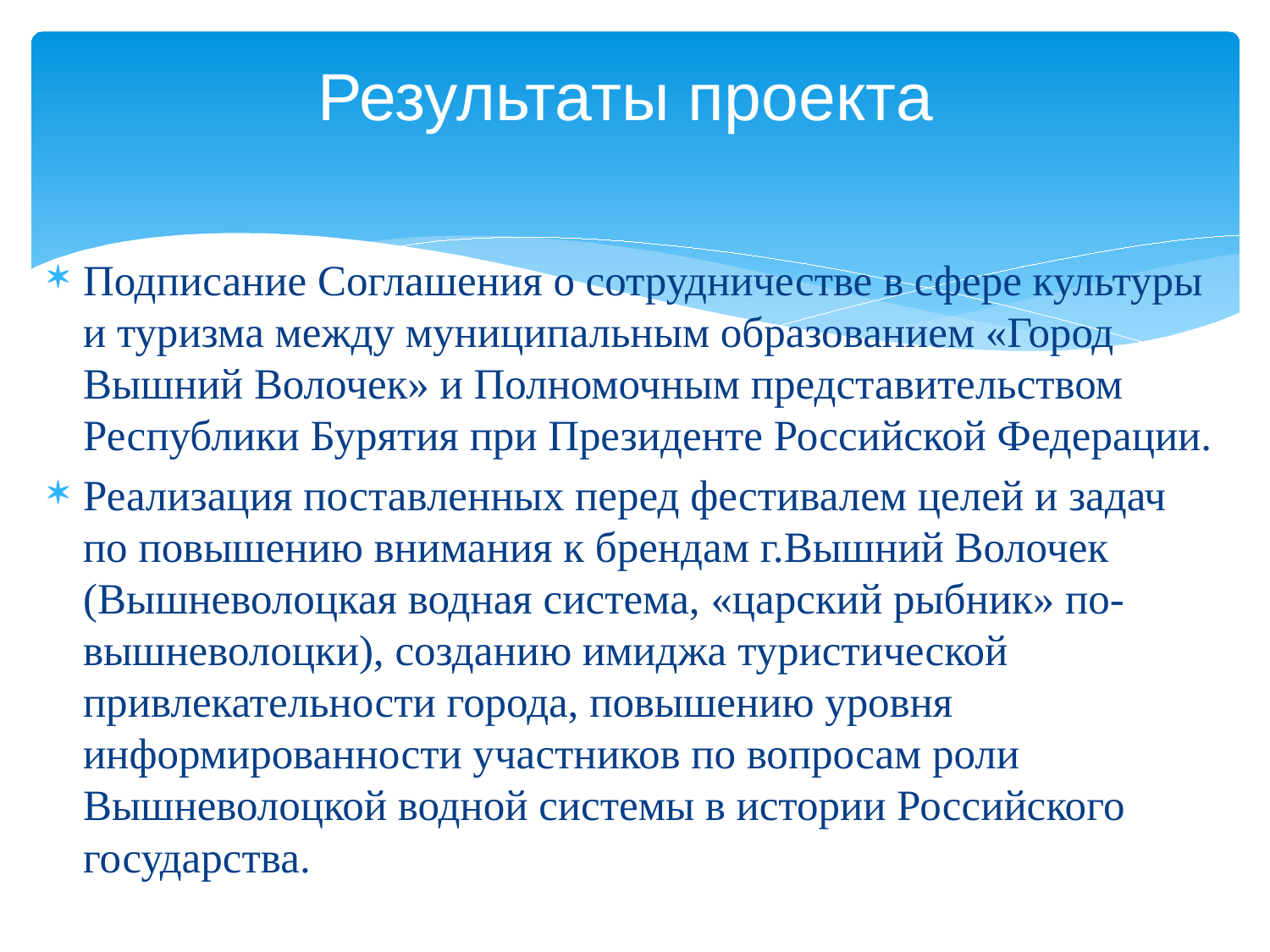

# Результаты проекта
Подписание Соглашения о сотрудничестве в сфере культуры и туризма между муниципальным образованием «Город Вышний Волочек» и Полномочным представительством Республики Бурятия при Президенте Российской Федерации.
Реализация поставленных перед фестивалем целей и задач по повышению внимания к брендам г.Вышний Волочек (Вышневолоцкая водная система, «царский рыбник» по-вышневолоцки), созданию имиджа туристической привлекательности города, повышению уровня информированности участников по вопросам роли Вышневолоцкой водной системы в истории Российского государства.